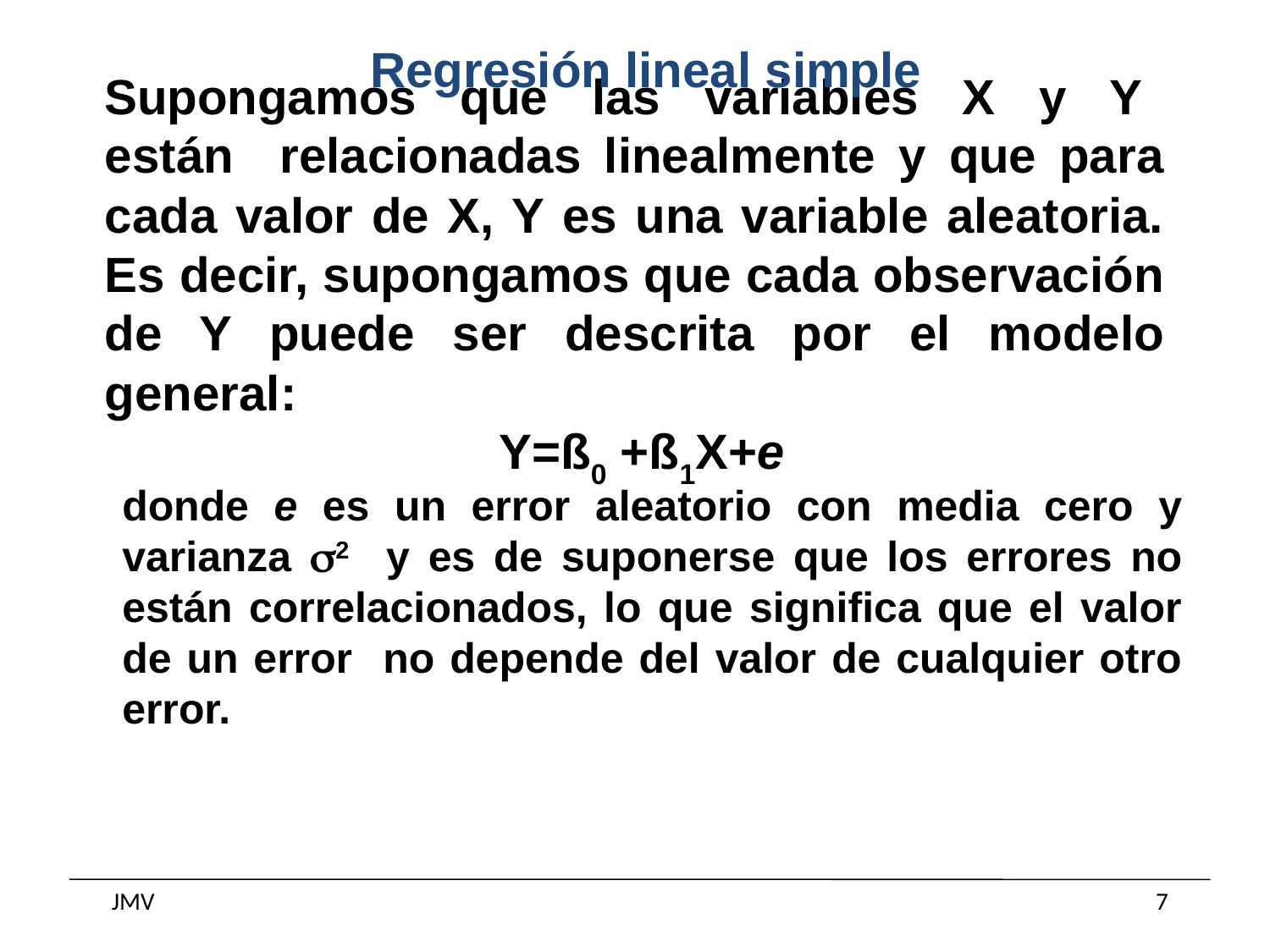

Regresión lineal simple
Supongamos  que  las  variables  X  y  Y  están  relacionadas linealmente y que para cada valor de X, Y es una variable aleatoria. Es decir, supongamos que cada observación de Y puede ser descrita por el modelo general:
 Y=ß0 +ß1X+e
donde e es un error aleatorio con media cero y varianza σ2  y es de suponerse que los errores no están correlacionados, lo que significa que el valor de un error  no depende del valor de cualquier otro error.